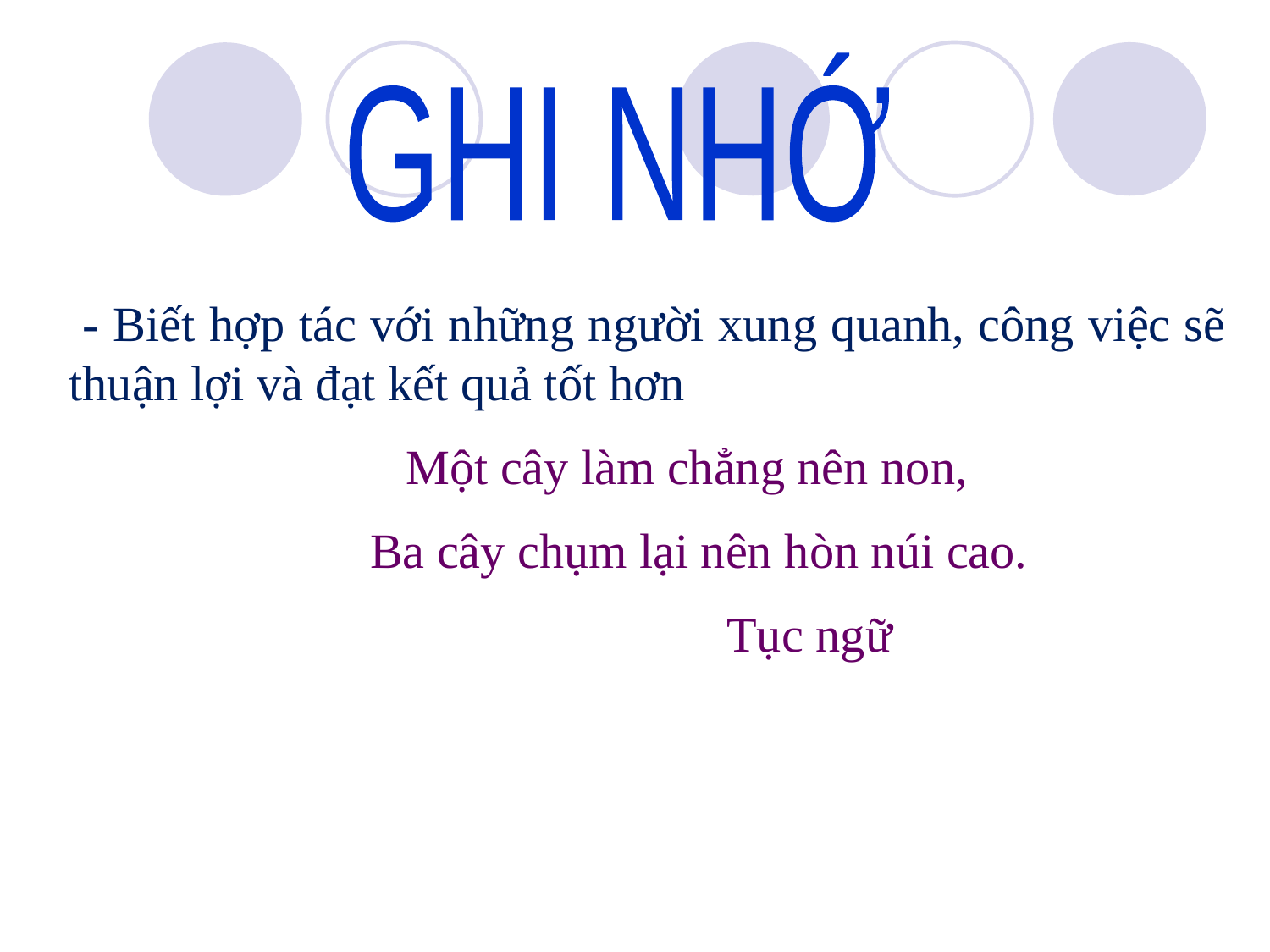

GHI NHỚ
     - Biết hợp tác với những người xung quanh, công việc sẽ thuận lợi và đạt kết quả tốt hơn
           Một cây làm chẳng nên non,
             Ba cây chụm lại nên hòn núi cao.
                               Tục ngữ